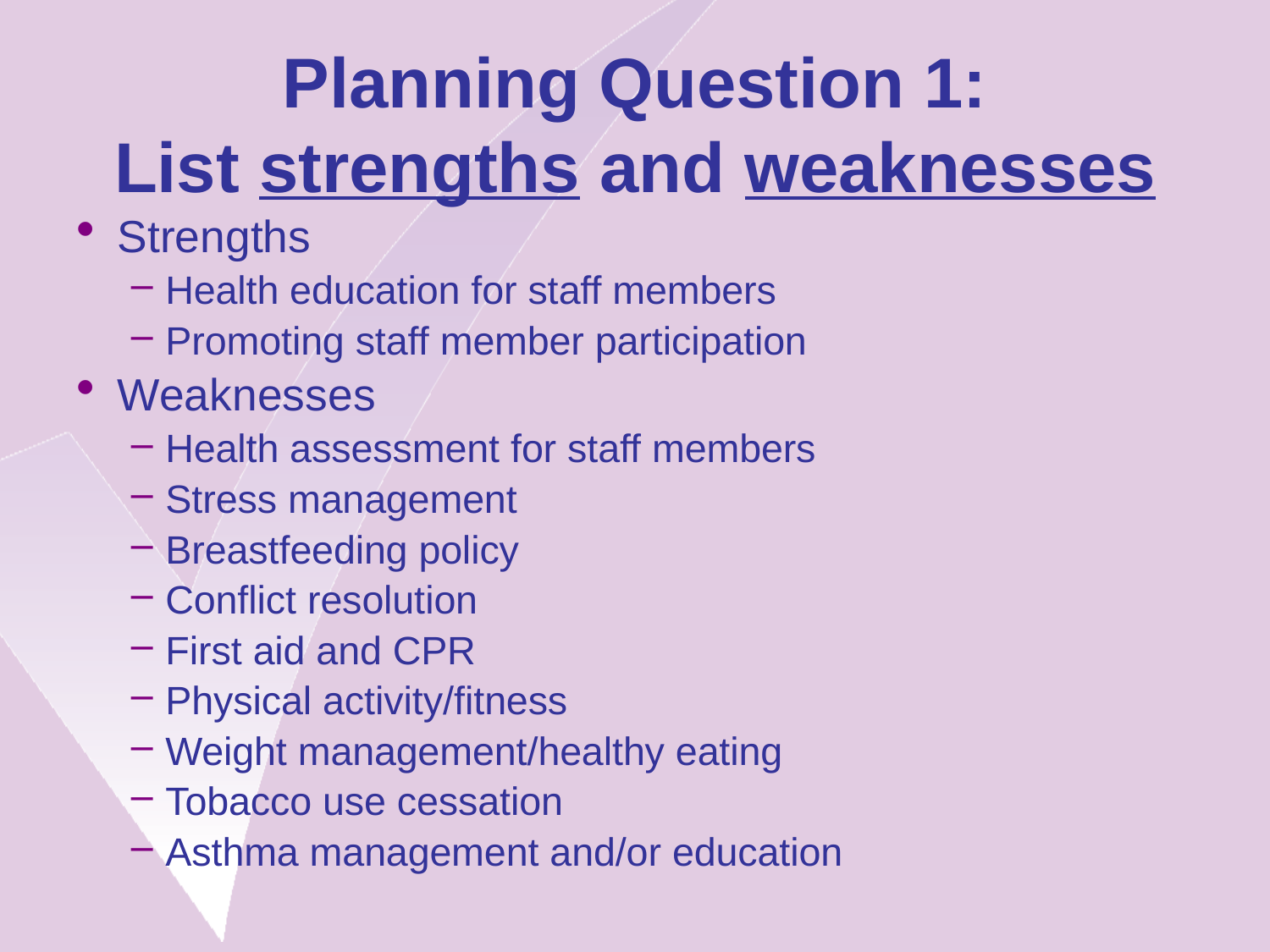

# Planning Question 1: List strengths and weaknesses
Strengths
Health education for staff members
Promoting staff member participation
Weaknesses
Health assessment for staff members
Stress management
Breastfeeding policy
Conflict resolution
First aid and CPR
Physical activity/fitness
Weight management/healthy eating
Tobacco use cessation
Asthma management and/or education